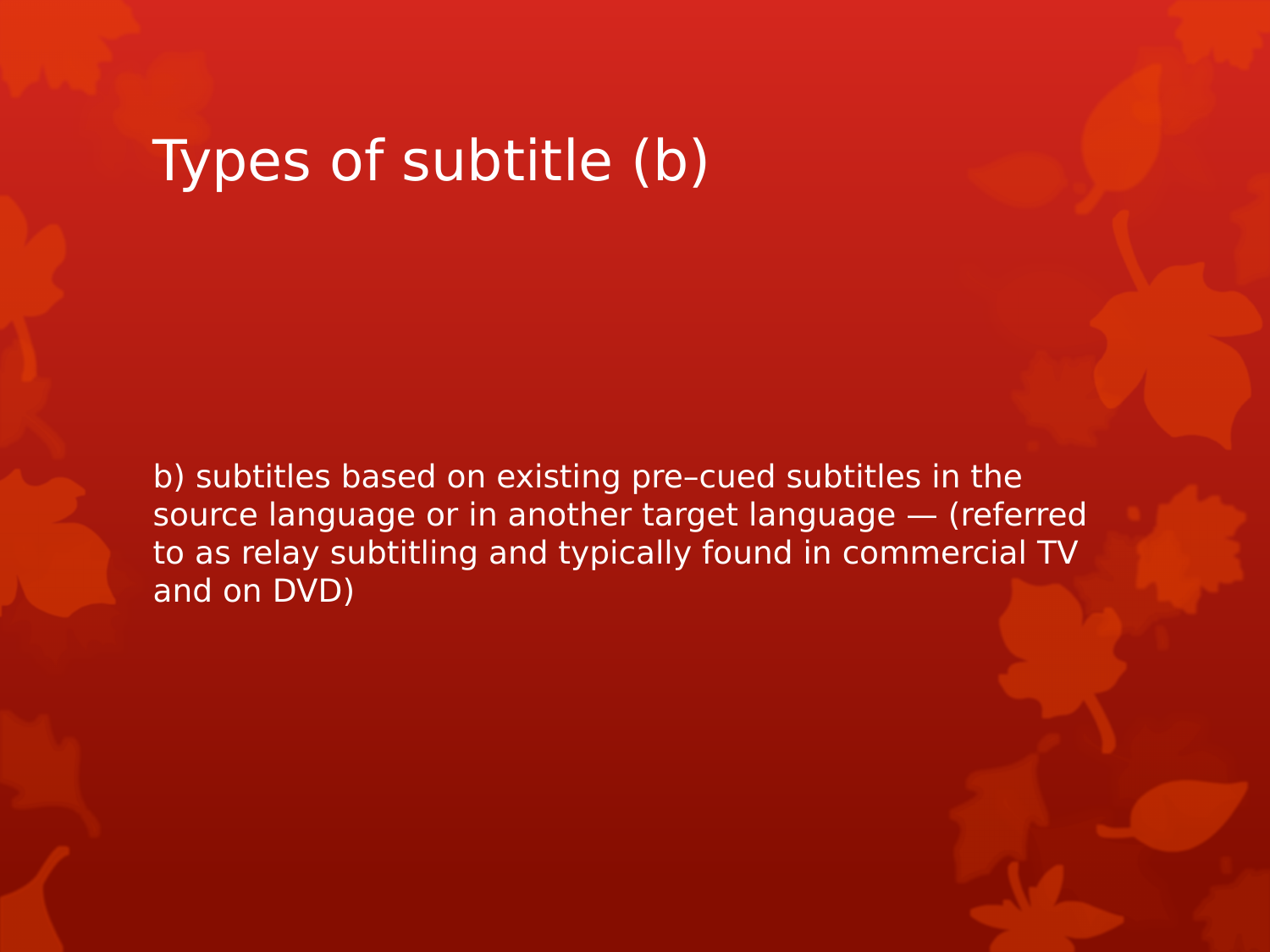

# Types of subtitle (b)
b) subtitles based on existing pre–cued subtitles in the source language or in another target language — (referred to as relay subtitling and typically found in commercial TV and on DVD)